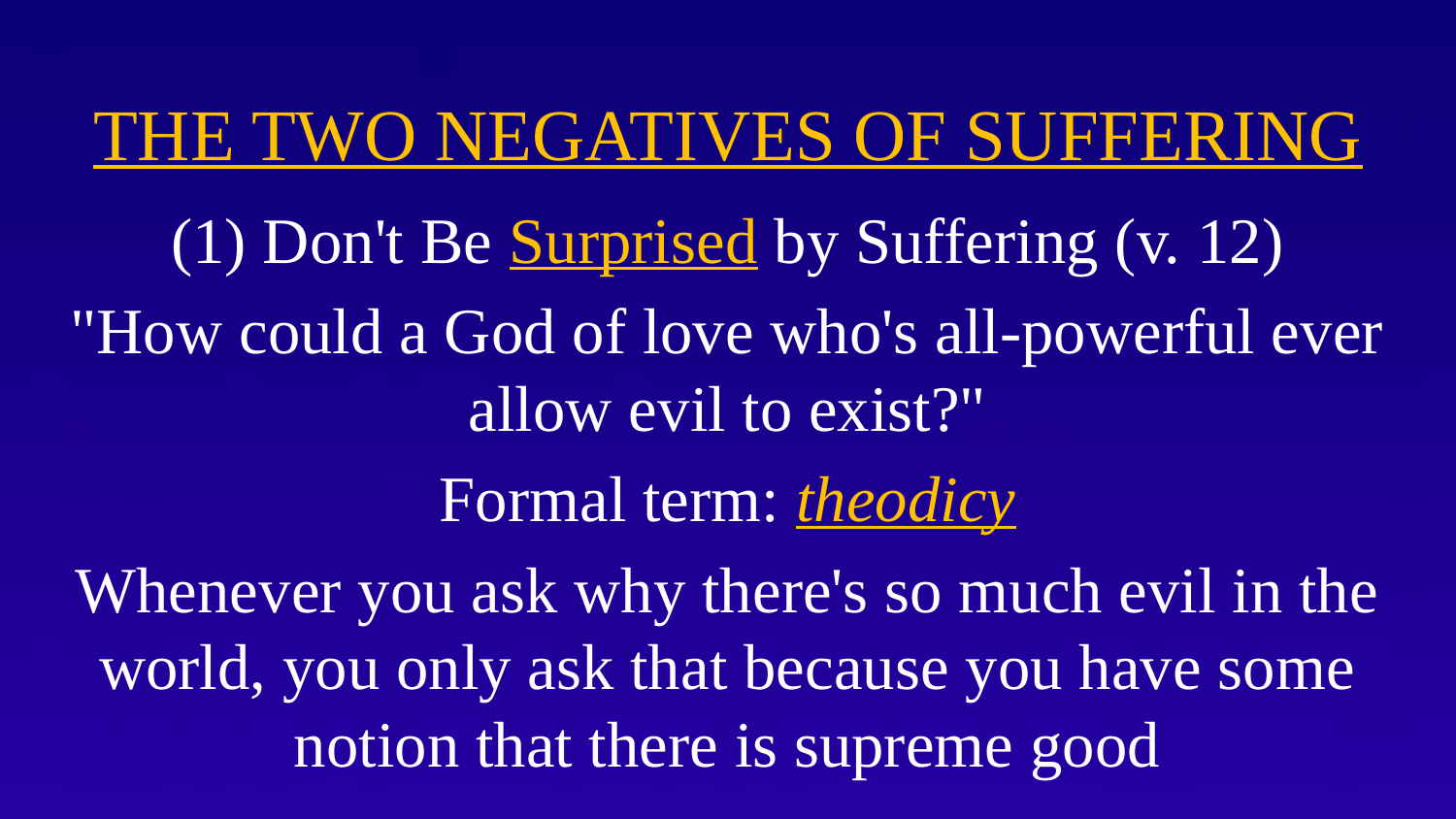

# THE TWO NEGATIVES OF SUFFERING
(1) Don't Be Surprised by Suffering (v. 12)
"How could a God of love who's all-powerful ever allow evil to exist?"
Formal term: theodicy
Whenever you ask why there's so much evil in the world, you only ask that because you have some notion that there is supreme good